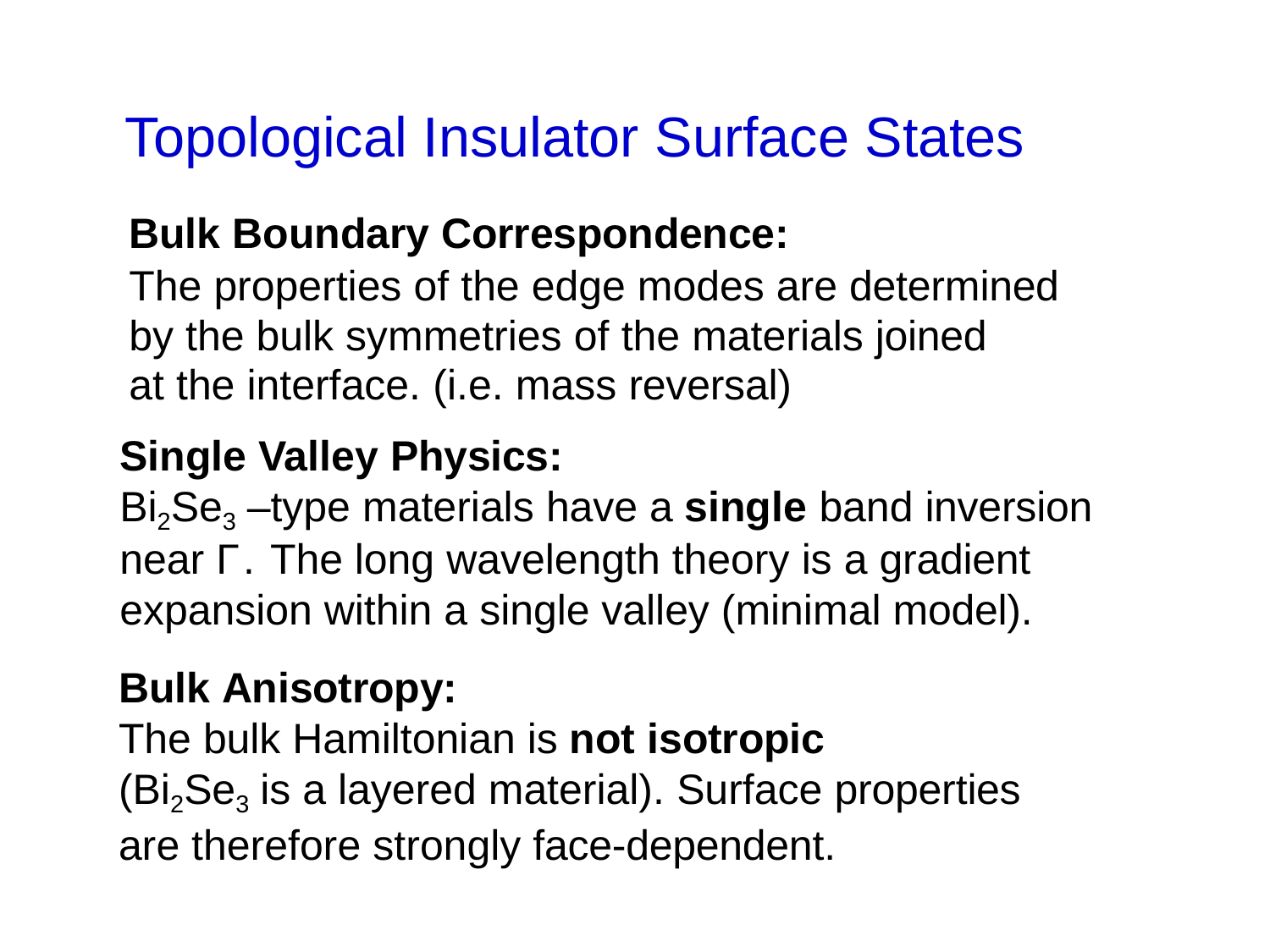

# Topological Insulator Surface States
Bulk Boundary Correspondence:
The properties of the edge modes are determined by the bulk symmetries of the materials joined
at the interface. (i.e. mass reversal)
Single Valley Physics:
Bi2Se3 –type materials have a single band inversion near Γ. The long wavelength theory is a gradient expansion within a single valley (minimal model).
Bulk Anisotropy:
The bulk Hamiltonian is not isotropic
(Bi2Se3 is a layered material). Surface properties are therefore strongly face-dependent.